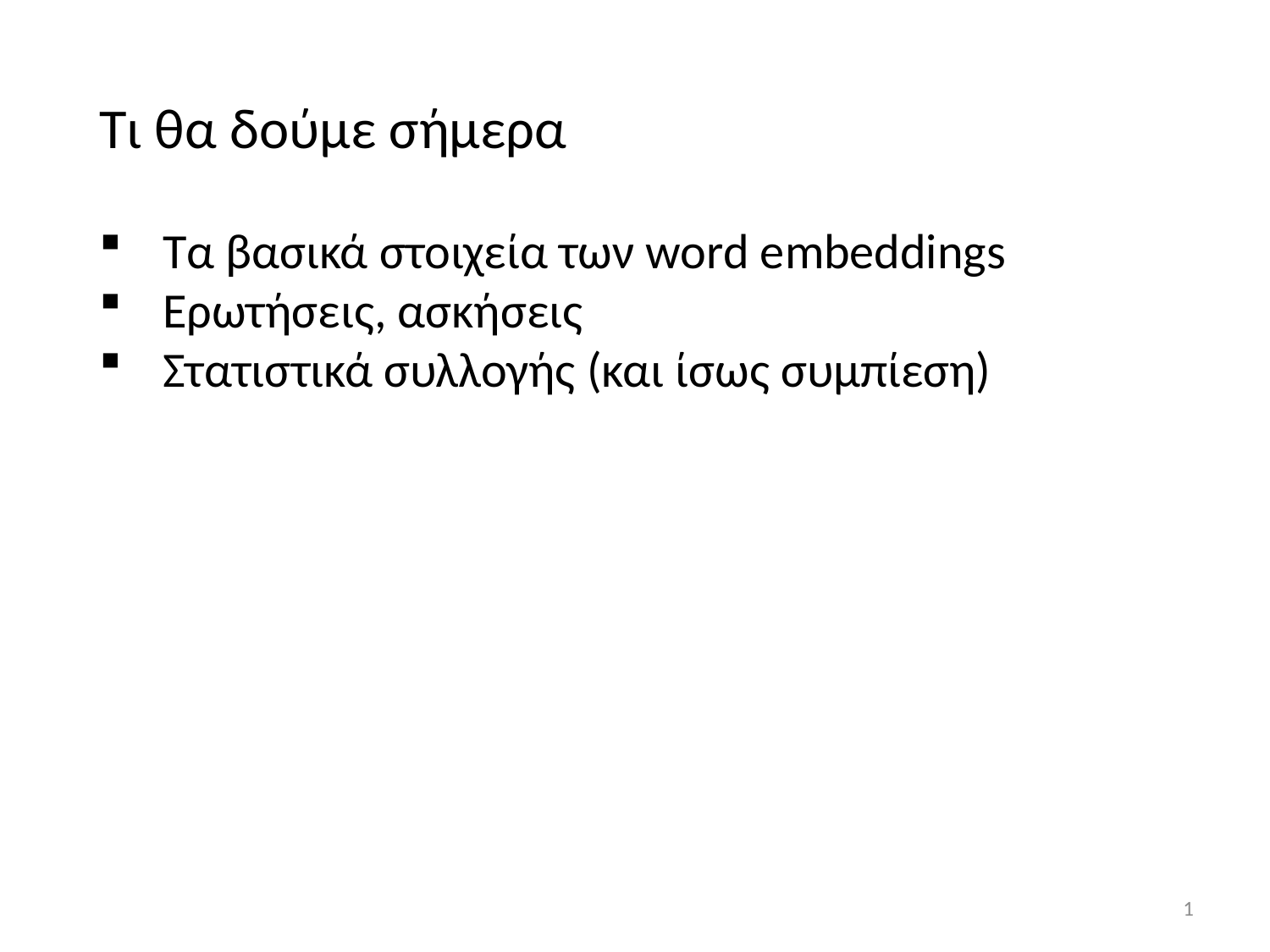

Τι θα δούμε σήμερα

Τα βασικά στοιχεία των word embeddings
Ερωτήσεις, ασκήσεις
Στατιστικά συλλογής (και ίσως συμπίεση)

1